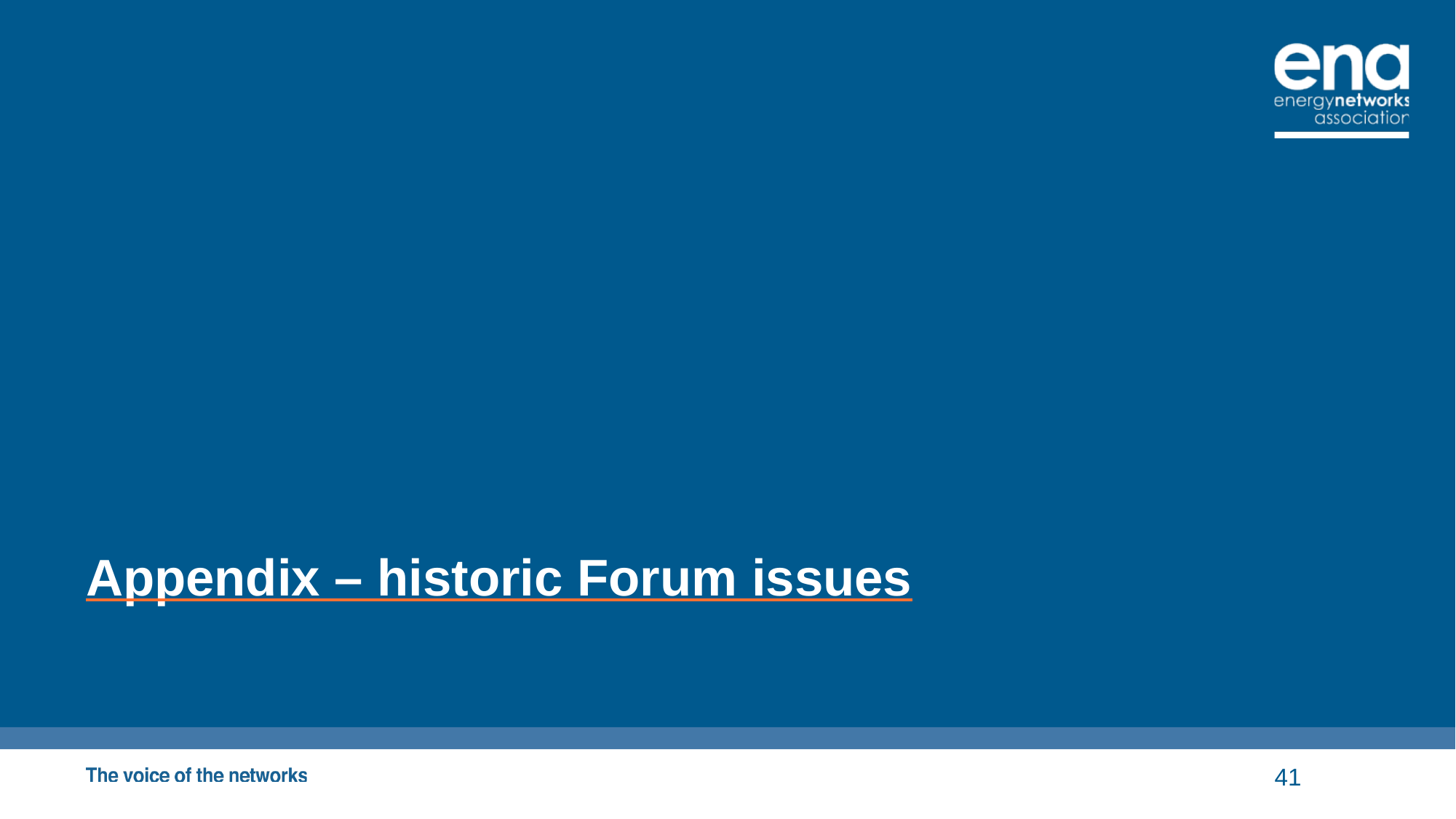

# Appendix – historic Forum issues
41